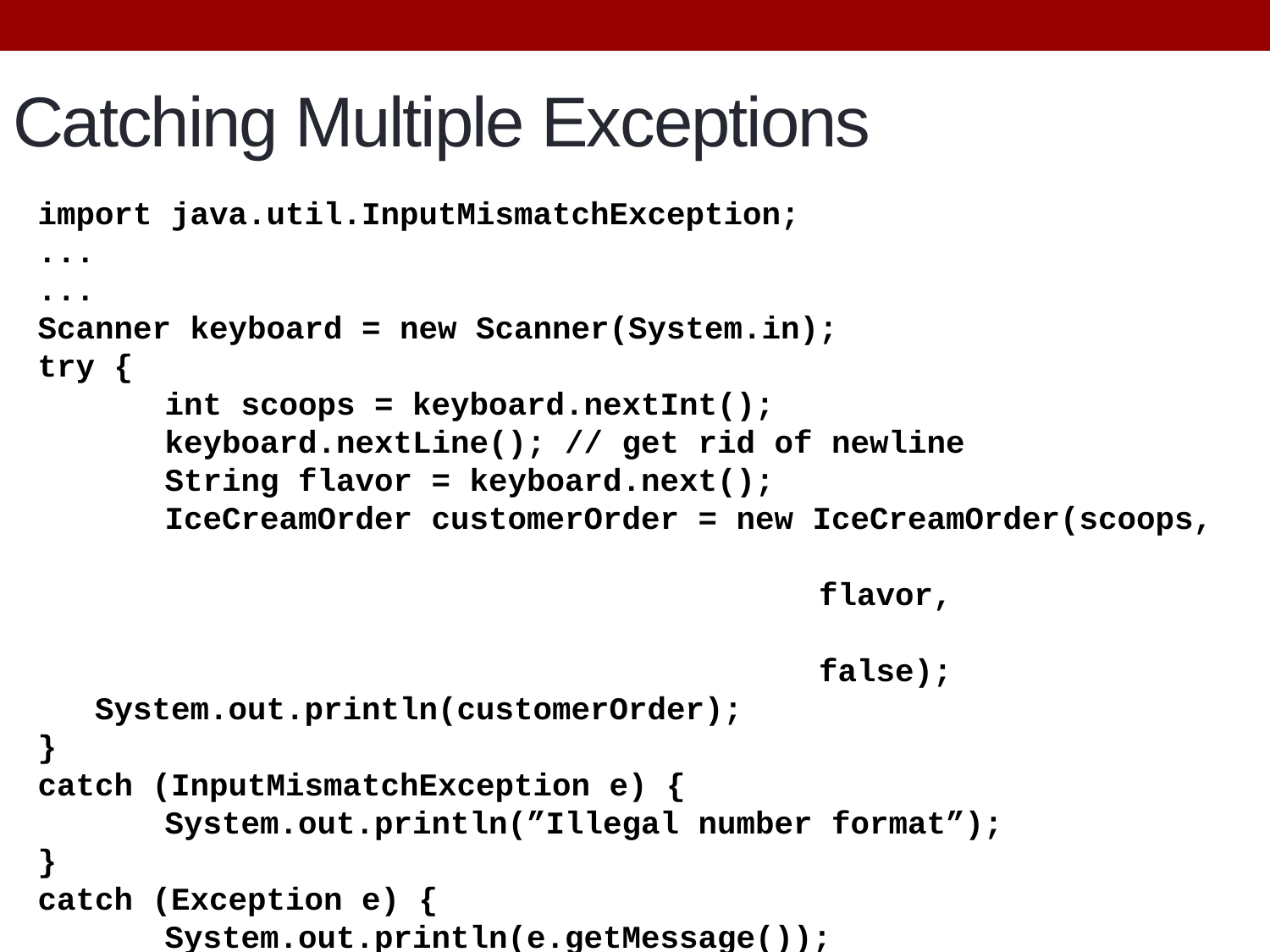

# Catching Multiple Exceptions
import java.util.InputMismatchException;
...
...
Scanner keyboard = new Scanner(System.in);
try {
	int scoops = keyboard.nextInt();
	keyboard.nextLine(); // get rid of newline
	String flavor = keyboard.next();
	IceCreamOrder customerOrder = new IceCreamOrder(scoops,
															 flavor,
															 false);
   System.out.println(customerOrder);
}
catch (InputMismatchException e) {
	System.out.println(”Illegal number format”);
}
catch (Exception e) {
	System.out.println(e.getMessage());
}